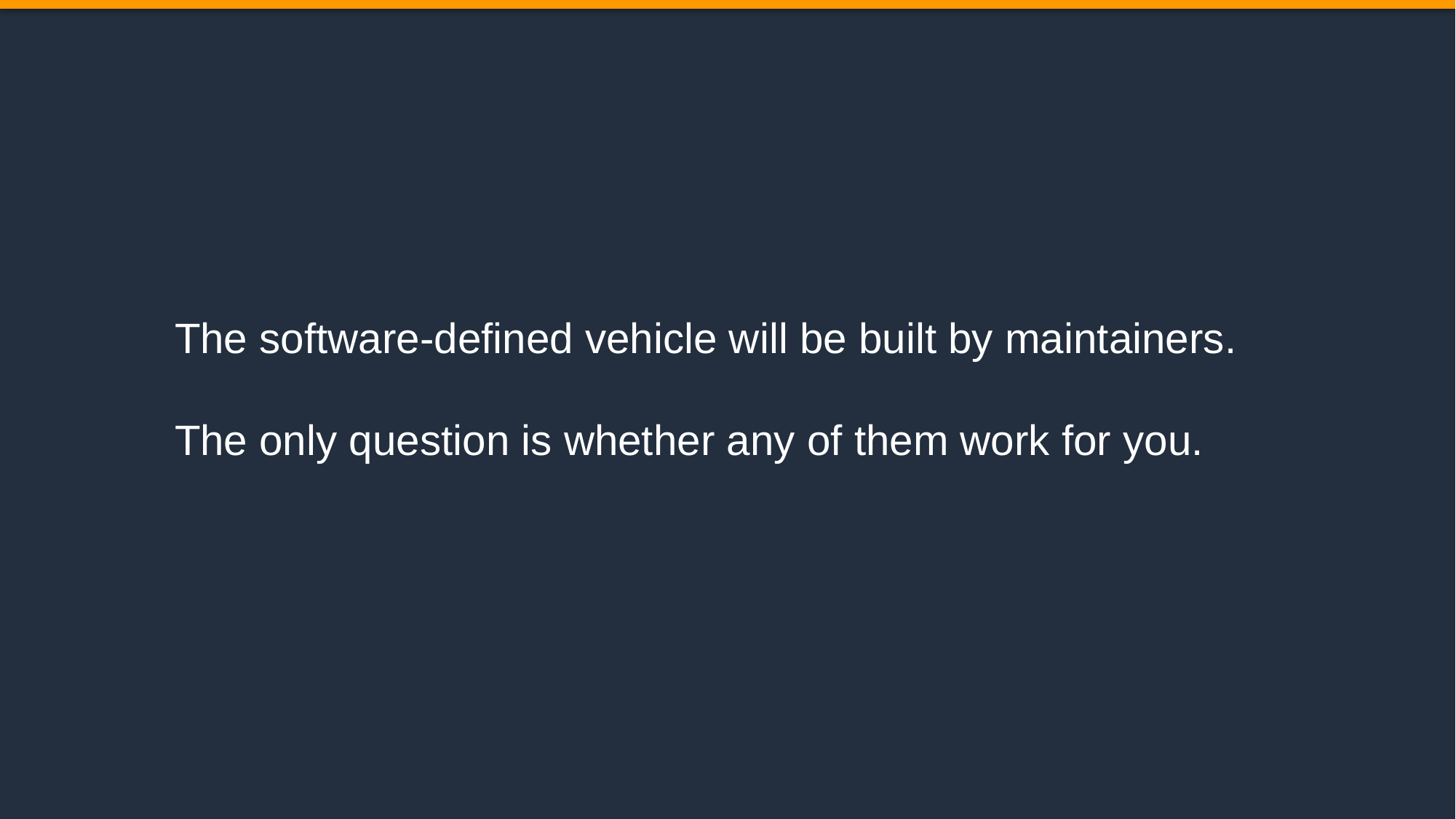

The software-defined vehicle will be built by maintainers.
The only question is whether any of them work for you.